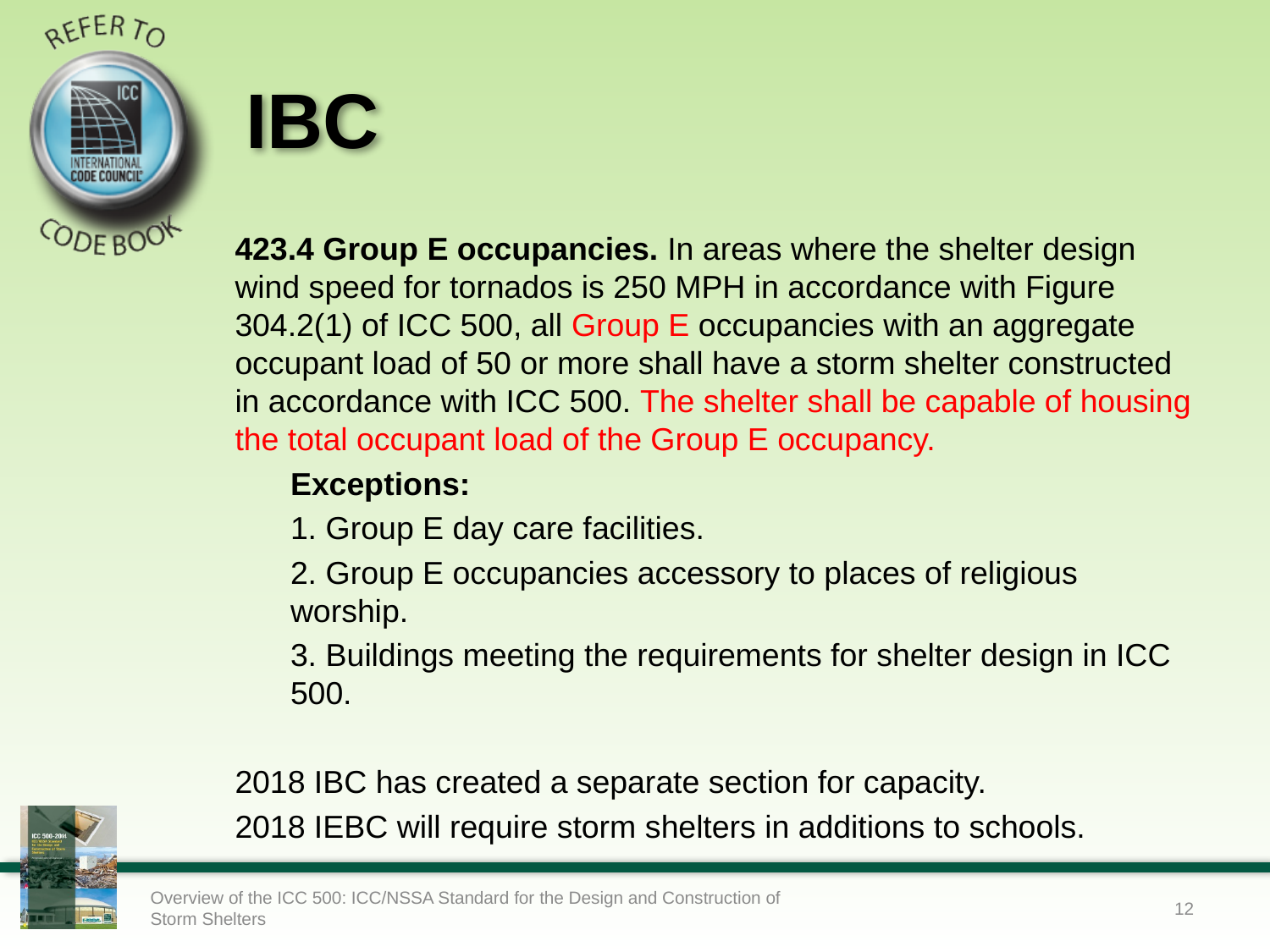

# IBC
423.4 Group E occupancies. In areas where the shelter design wind speed for tornados is 250 MPH in accordance with Figure 304.2(1) of ICC 500, all Group E occupancies with an aggregate occupant load of 50 or more shall have a storm shelter constructed in accordance with ICC 500. The shelter shall be capable of housing the total occupant load of the Group E occupancy.
Exceptions:
1. Group E day care facilities.
2. Group E occupancies accessory to places of religious worship.
3. Buildings meeting the requirements for shelter design in ICC 500.

2018 IBC has created a separate section for capacity.
2018 IEBC will require storm shelters in additions to schools.

Overview of the ICC 500: ICC/NSSA Standard for the Design and Construction of Storm Shelters
12